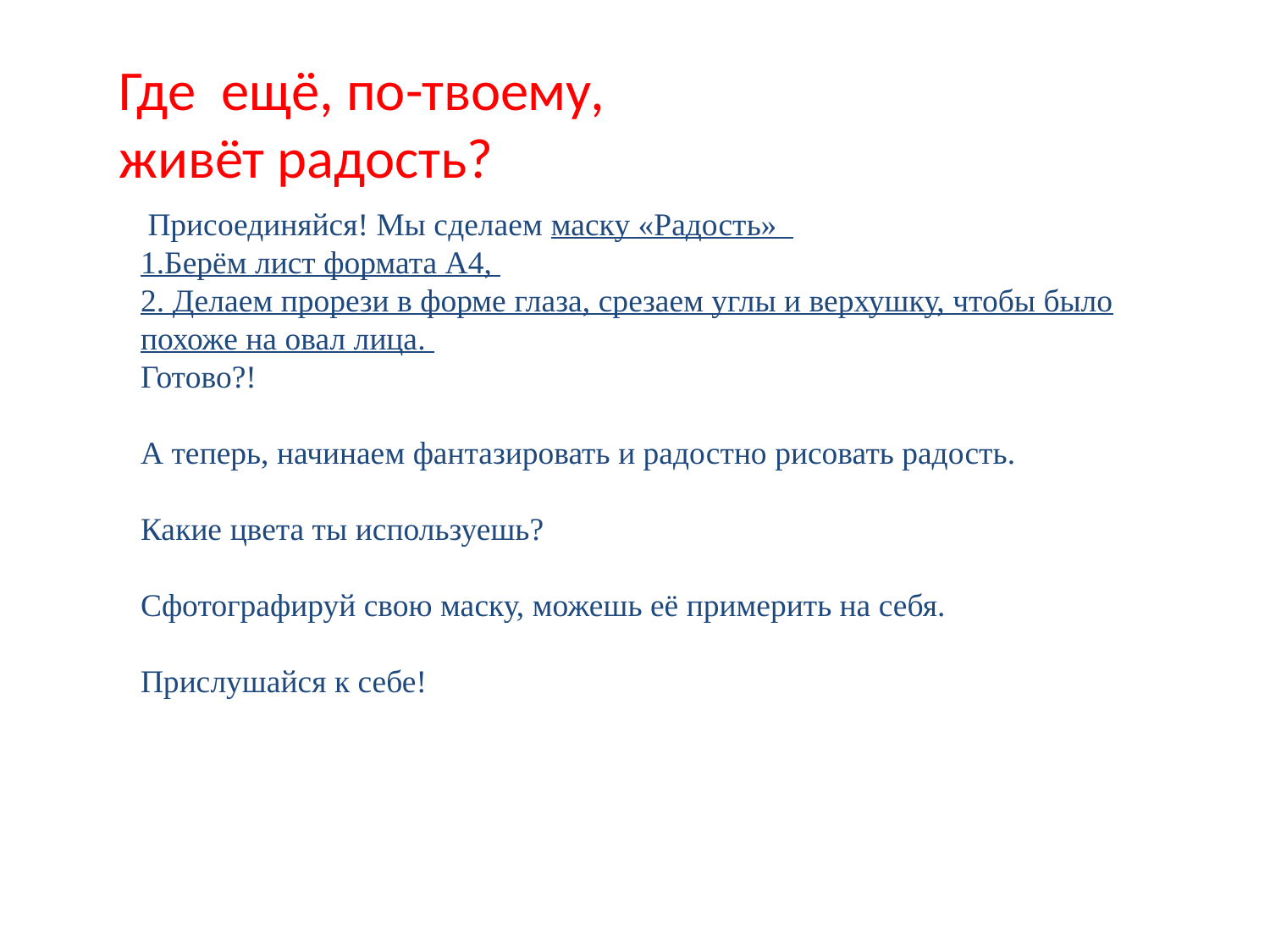

Где  ещё, по-твоему, живёт радость?

 Присоединяйся! Мы сделаем маску «Радость»
1.Берём лист формата А4,
2. Делаем прорези в форме глаза, срезаем углы и верхушку, чтобы было похоже на овал лица.
Готово?!

А теперь, начинаем фантазировать и радостно рисовать радость.

Какие цвета ты используешь?

Сфотографируй свою маску, можешь её примерить на себя.

Прислушайся к себе!